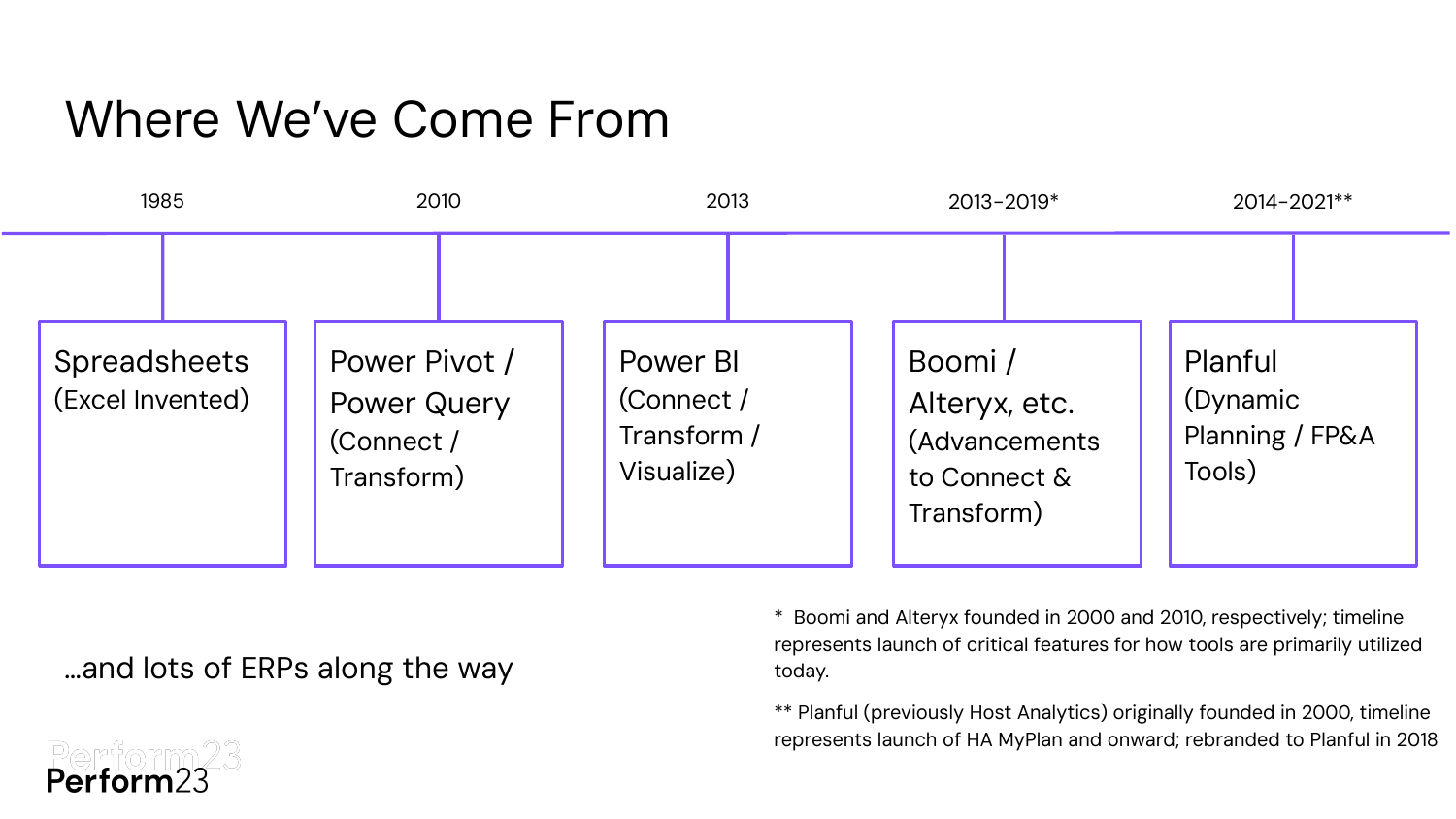

# Where We’ve Come From
1985
2010
2013
2013-2019*
2014-2021**
Spreadsheets
(Excel Invented)
Power Pivot / Power Query
(Connect / Transform)
Power BI
(Connect / Transform / Visualize)
Boomi / Alteryx, etc.
(Advancements to Connect & Transform)
Planful
(Dynamic Planning / FP&A Tools)
*  Boomi and Alteryx founded in 2000 and 2010, respectively; timeline represents launch of critical features for how tools are primarily utilized today.
** Planful (previously Host Analytics) originally founded in 2000, timeline represents launch of HA MyPlan and onward; rebranded to Planful in 2018
…and lots of ERPs along the way